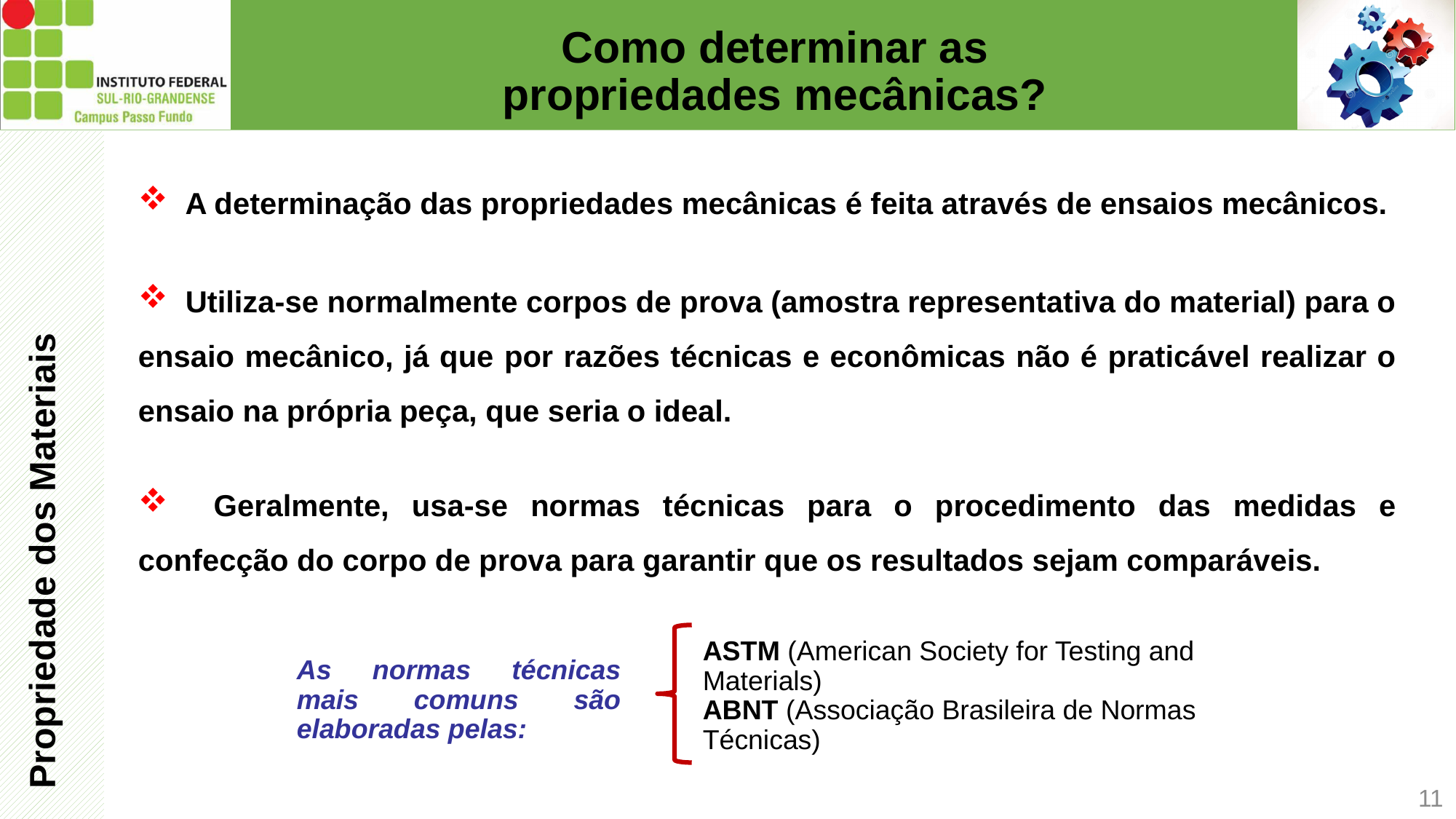

# Como determinar as propriedades mecânicas?
  A determinação das propriedades mecânicas é feita através de ensaios mecânicos.
Propriedade dos Materiais
  Utiliza-se normalmente corpos de prova (amostra representativa do material) para o ensaio mecânico, já que por razões técnicas e econômicas não é praticável realizar o ensaio na própria peça, que seria o ideal.
  Geralmente, usa-se normas técnicas para o procedimento das medidas e confecção do corpo de prova para garantir que os resultados sejam comparáveis.

ASTM (American Society for Testing and Materials)
ABNT (Associação Brasileira de Normas Técnicas)
As normas técnicas mais comuns são elaboradas pelas:
11